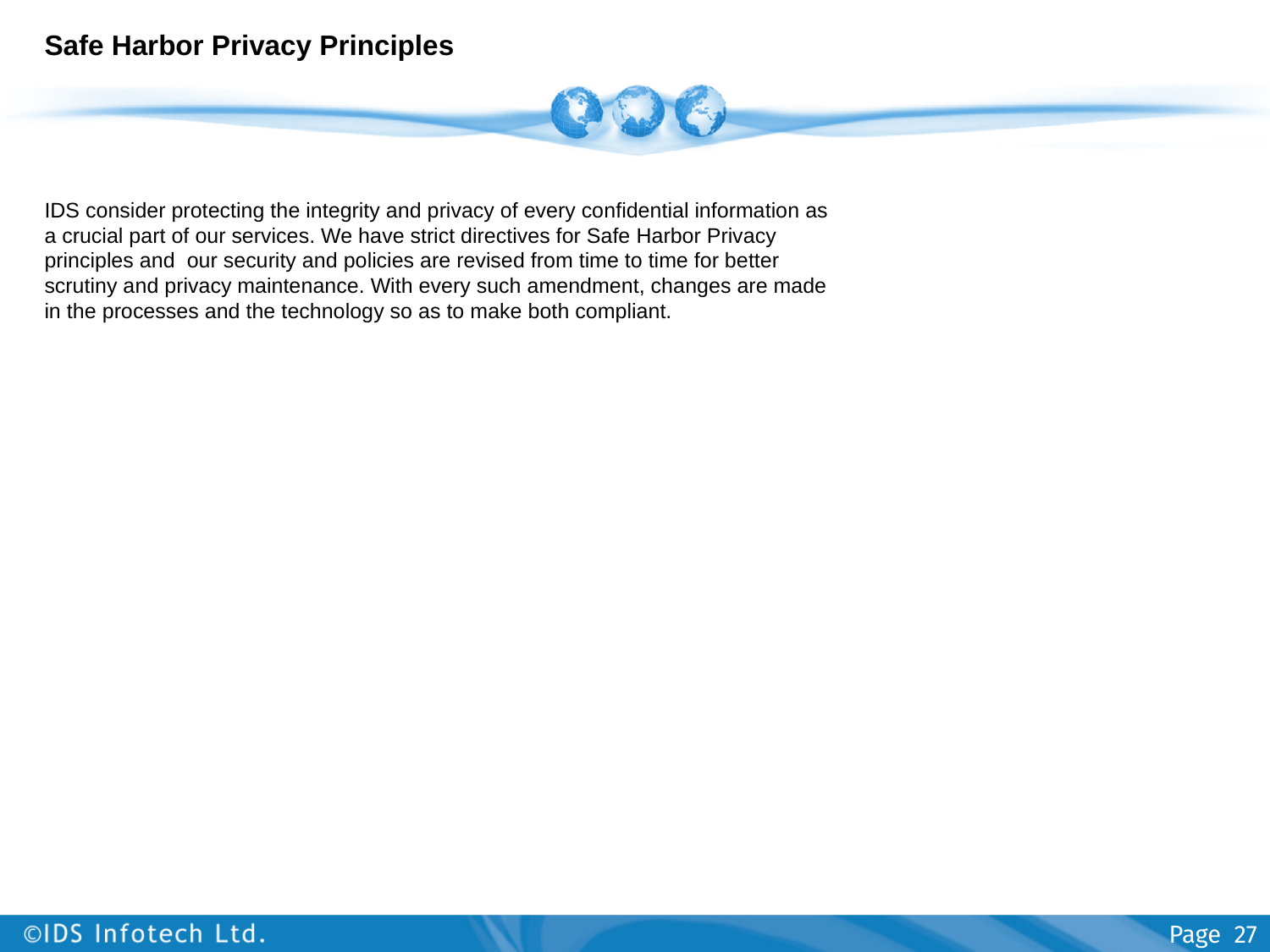

# Safe Harbor Privacy Principles IDS consider protecting the integrity and privacy of every confidential information as a crucial part of our services. We have strict directives for Safe Harbor Privacy principles and  our security and policies are revised from time to time for better scrutiny and privacy maintenance. With every such amendment, changes are made in the processes and the technology so as to make both compliant.
Page  27